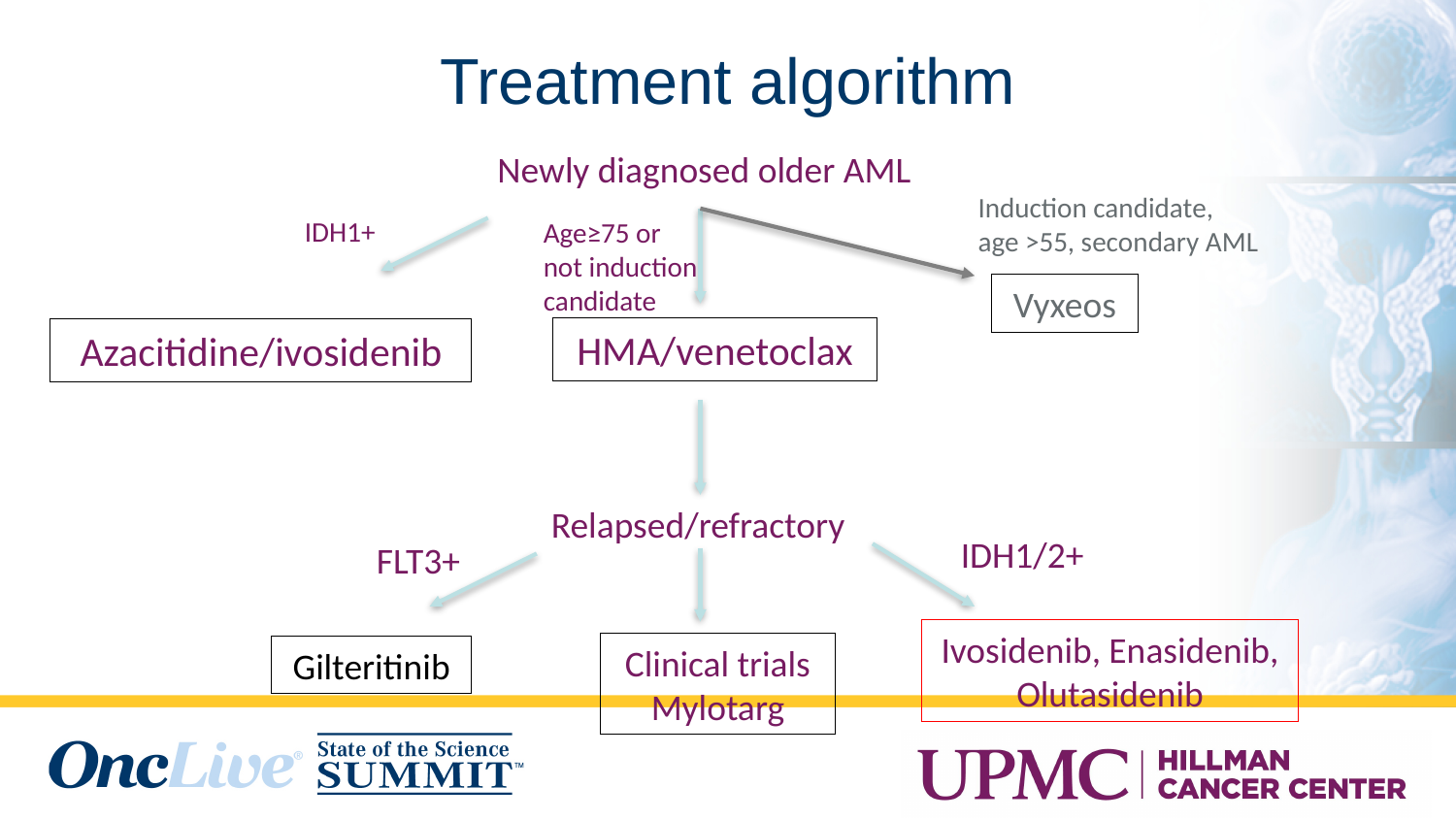

# Treatment algorithm
Newly diagnosed older AML
Induction candidate,
age >55, secondary AML
IDH1+
Age≥75 or not induction candidate
Vyxeos
HMA/venetoclax
Azacitidine/ivosidenib
Relapsed/refractory
IDH1/2+
FLT3+
Ivosidenib, Enasidenib, Olutasidenib
Clinical trials
Mylotarg
Gilteritinib